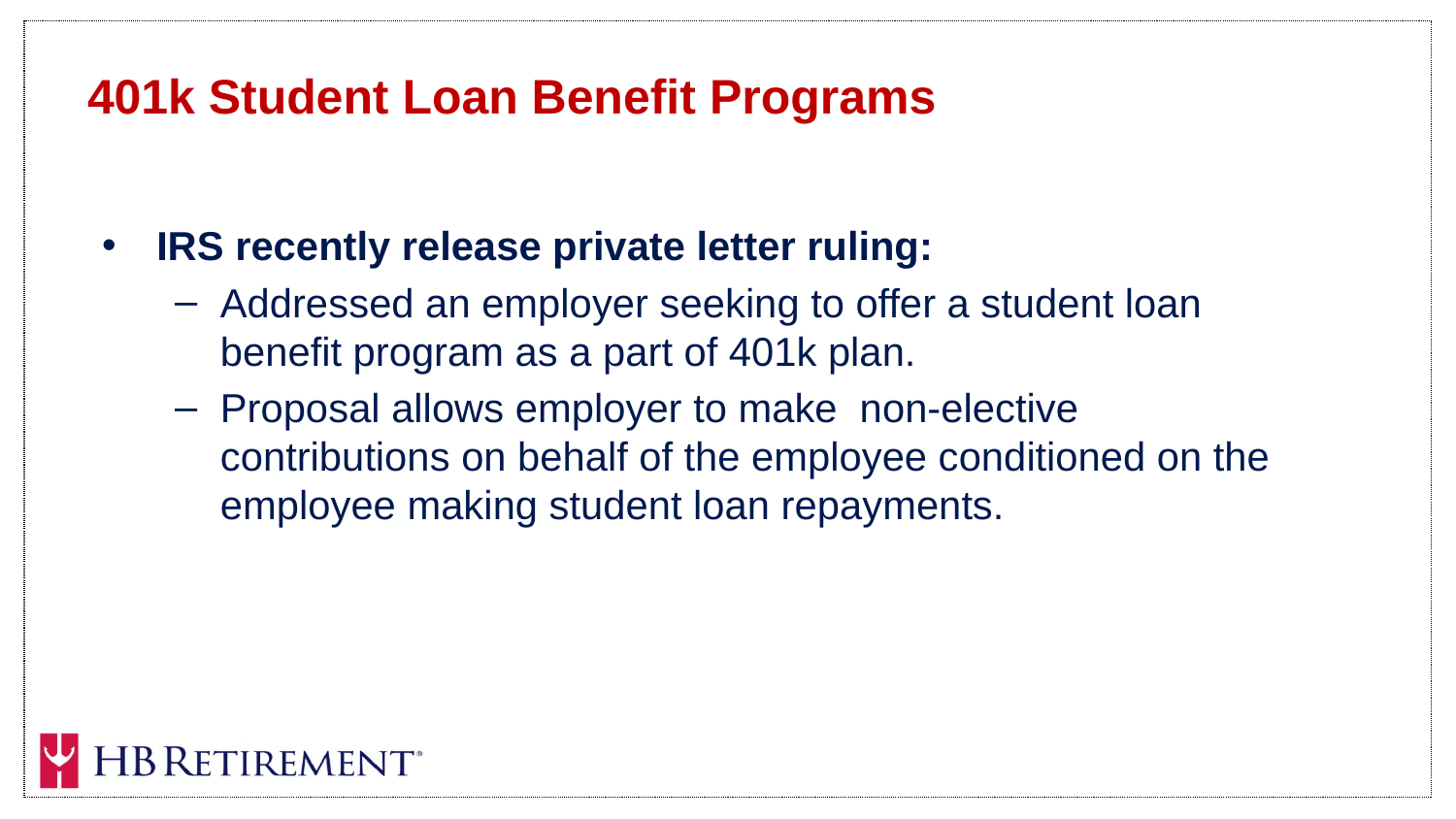

# 401k Student Loan Benefit Programs
IRS recently release private letter ruling:
Addressed an employer seeking to offer a student loan benefit program as a part of 401k plan.
Proposal allows employer to make  non-elective contributions on behalf of the employee conditioned on the employee making student loan repayments.